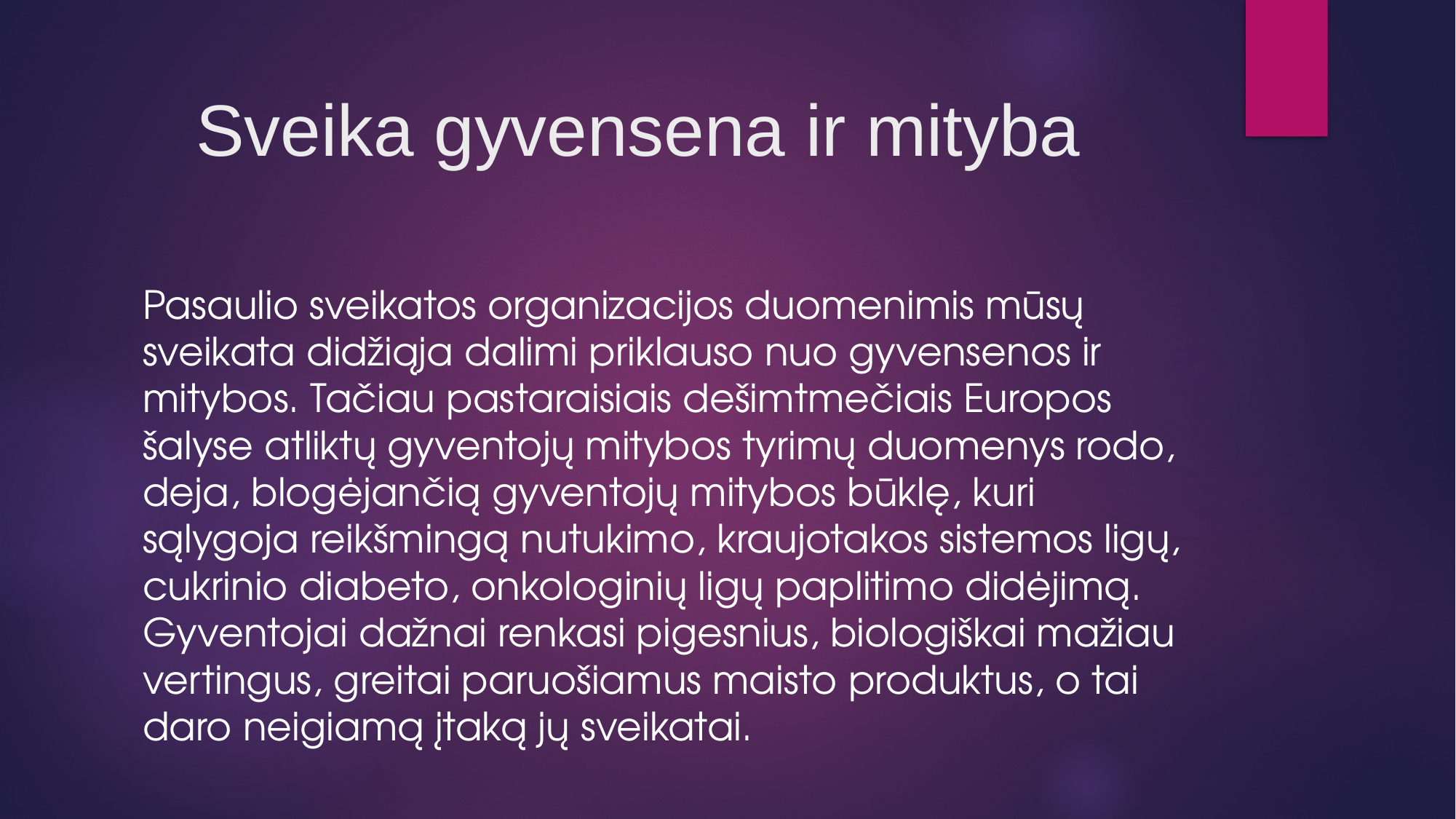

# Sveika gyvensena ir mityba
Pasaulio sveikatos organizacijos duomenimis mūsų sveikata didžiąja dalimi priklauso nuo gyvensenos ir mitybos. Tačiau pastaraisiais dešimtmečiais Europos šalyse atliktų gyventojų mitybos tyrimų duomenys rodo, deja, blogėjančią gyventojų mitybos būklę, kuri sąlygoja reikšmingą nutukimo, kraujotakos sistemos ligų, cukrinio diabeto, onkologinių ligų paplitimo didėjimą. Gyventojai dažnai renkasi pigesnius, biologiškai mažiau vertingus, greitai paruošiamus maisto produktus, o tai daro neigiamą įtaką jų sveikatai.